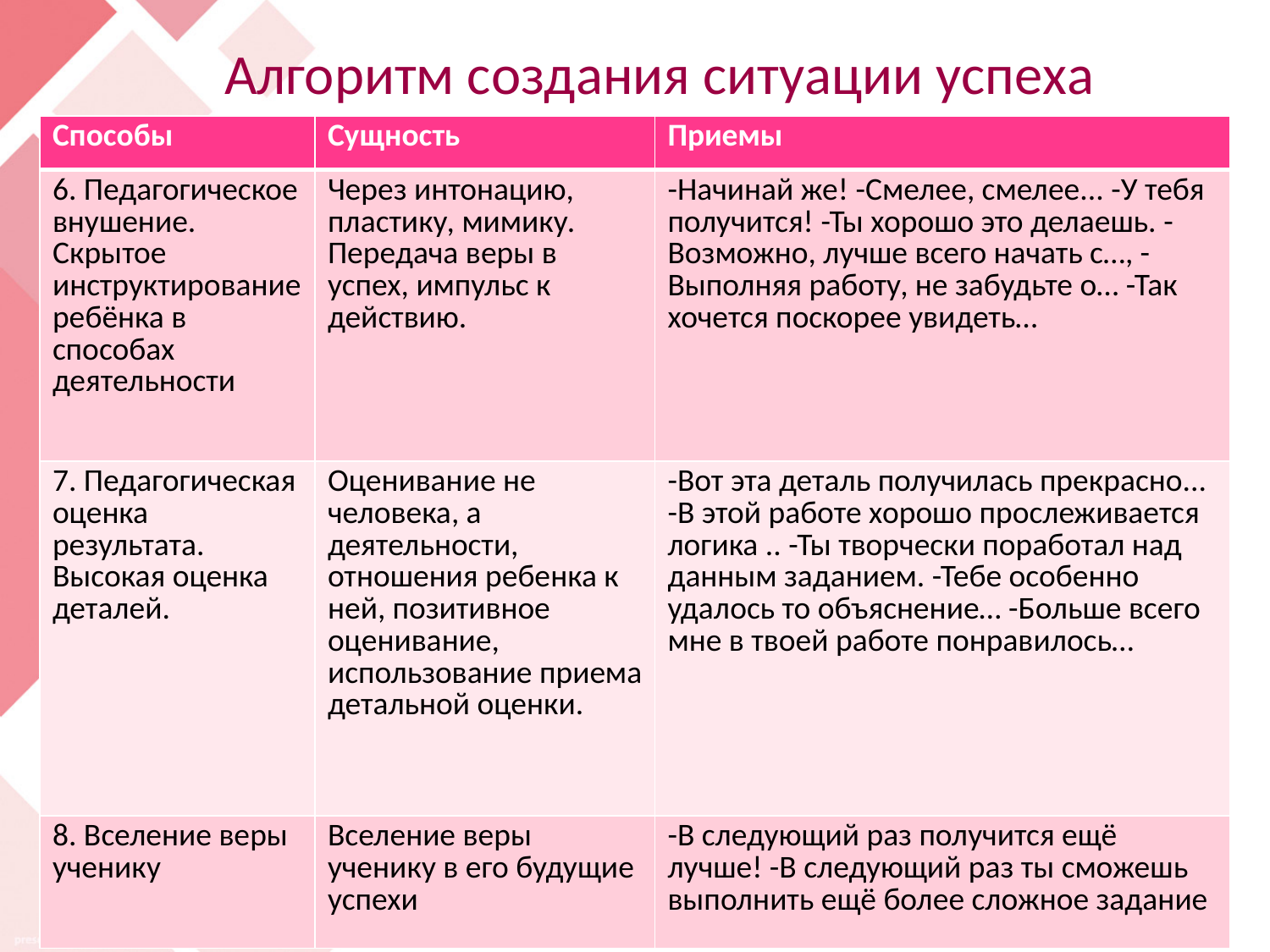

# Алгоритм создания ситуации успеха
| Способы | Сущность | Приемы |
| --- | --- | --- |
| 6. Педагогическое внушение. Скрытое инструктирование ребёнка в способах деятельности | Через интонацию, пластику, мимику. Передача веры в успех, импульс к действию. | -Начинай же! -Смелее, смелее... -У тебя получится! -Ты хорошо это делаешь. -Возможно, лучше всего начать с…, -Выполняя работу, не забудьте о… -Так хочется поскорее увидеть… |
| 7. Педагогическая оценка результата. Высокая оценка деталей. | Оценивание не человека, а деятельности, отношения ребенка к ней, позитивное оценивание, использование приема детальной оценки. | -Вот эта деталь получилась прекрасно... -В этой работе хорошо прослеживается логика .. -Ты творчески поработал над данным заданием. -Тебе особенно удалось то объяснение… -Больше всего мне в твоей работе понравилось… |
| 8. Вселение веры ученику | Вселение веры ученику в его будущие успехи | -В следующий раз получится ещё лучше! -В следующий раз ты сможешь выполнить ещё более сложное задание |